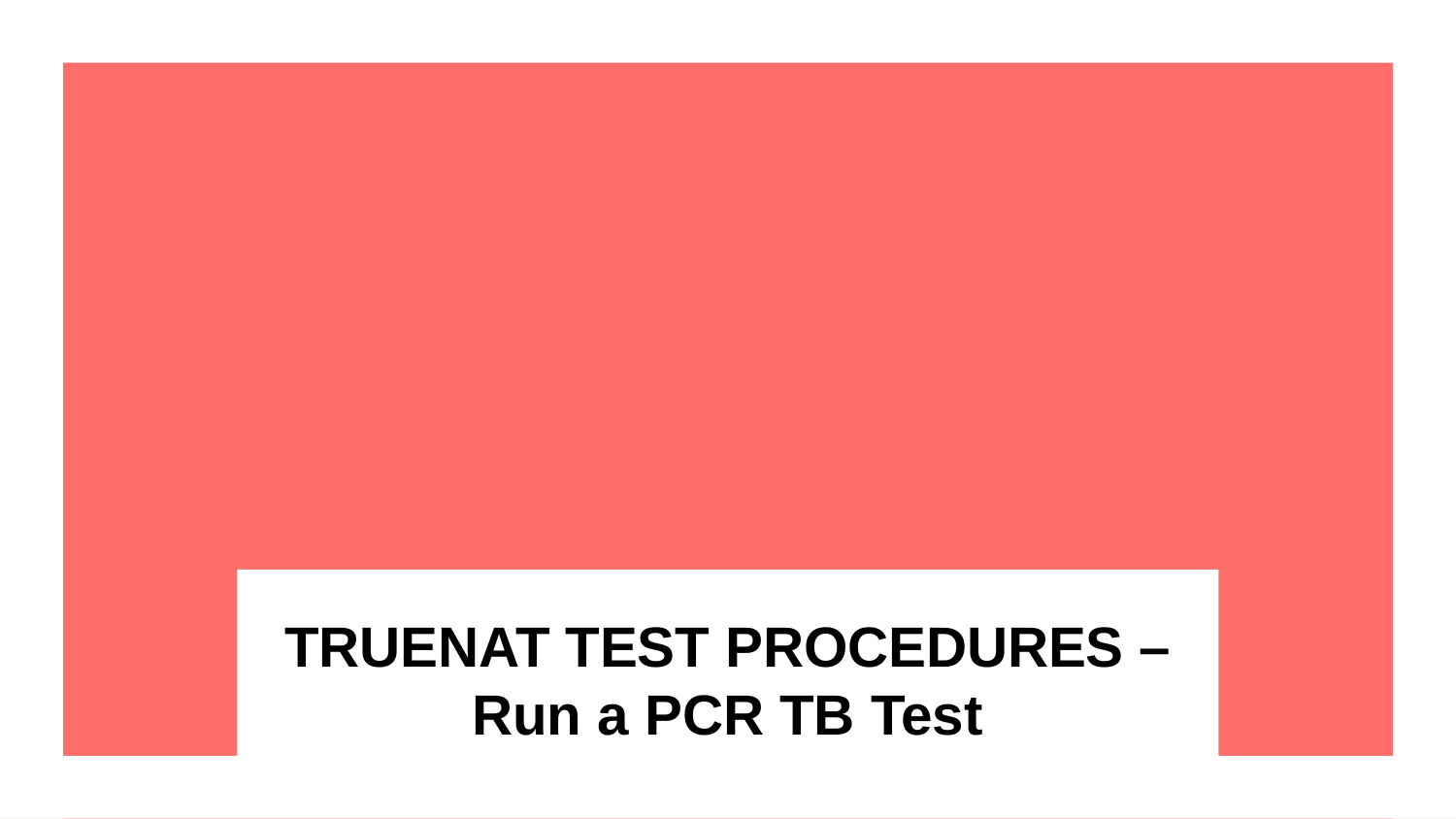

# TRUENAT TEST PROCEDURES – Run a PCR TB Test